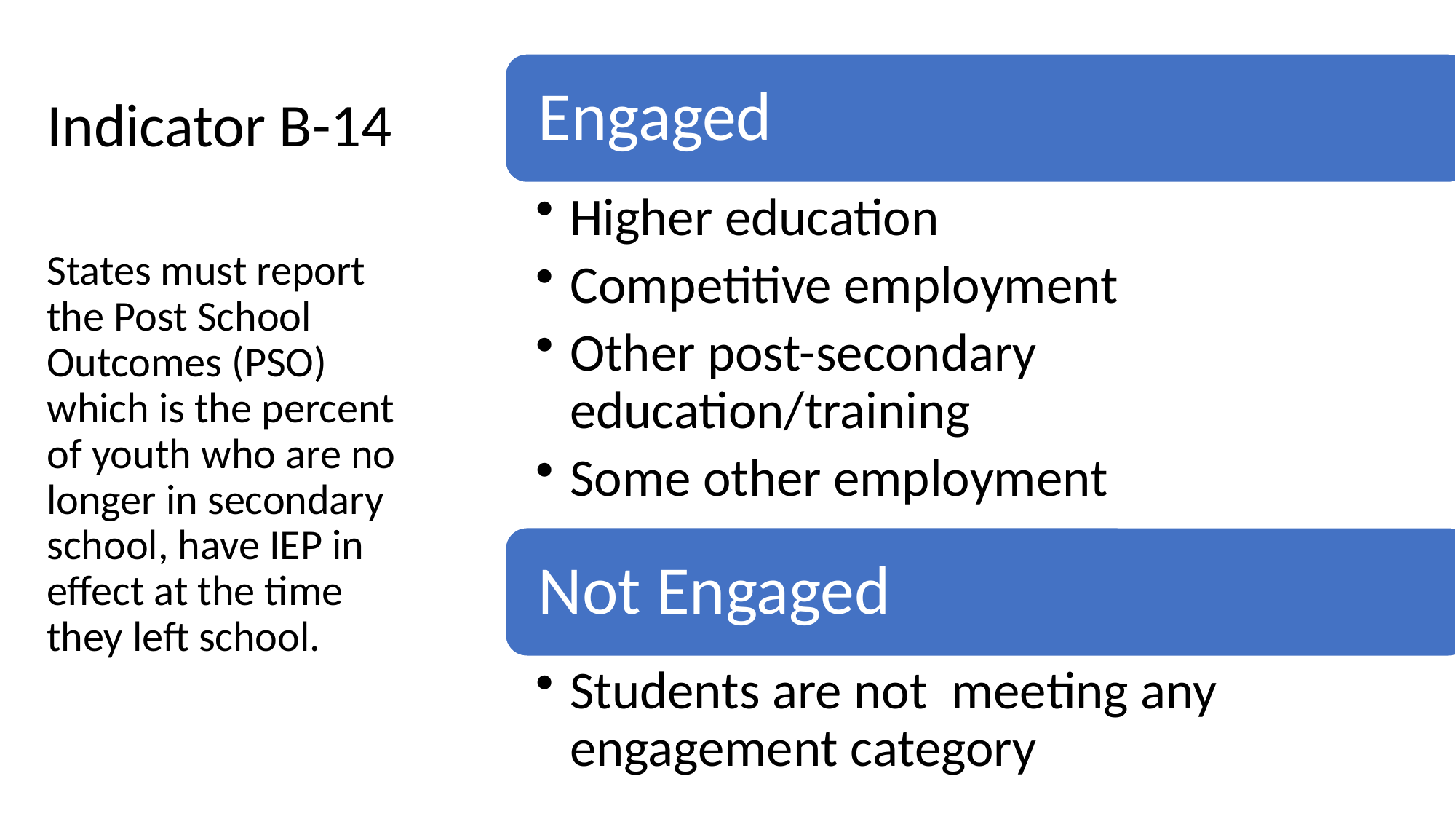

# Indicator B-14
Engaged
Higher education
Competitive employment
Other post-secondary education/training
Some other employment
Not Engaged
Students are not  meeting any engagement category
States must report the Post School Outcomes (PSO) which is the percent of youth who are no longer in secondary school, have IEP in effect at the time they left school.